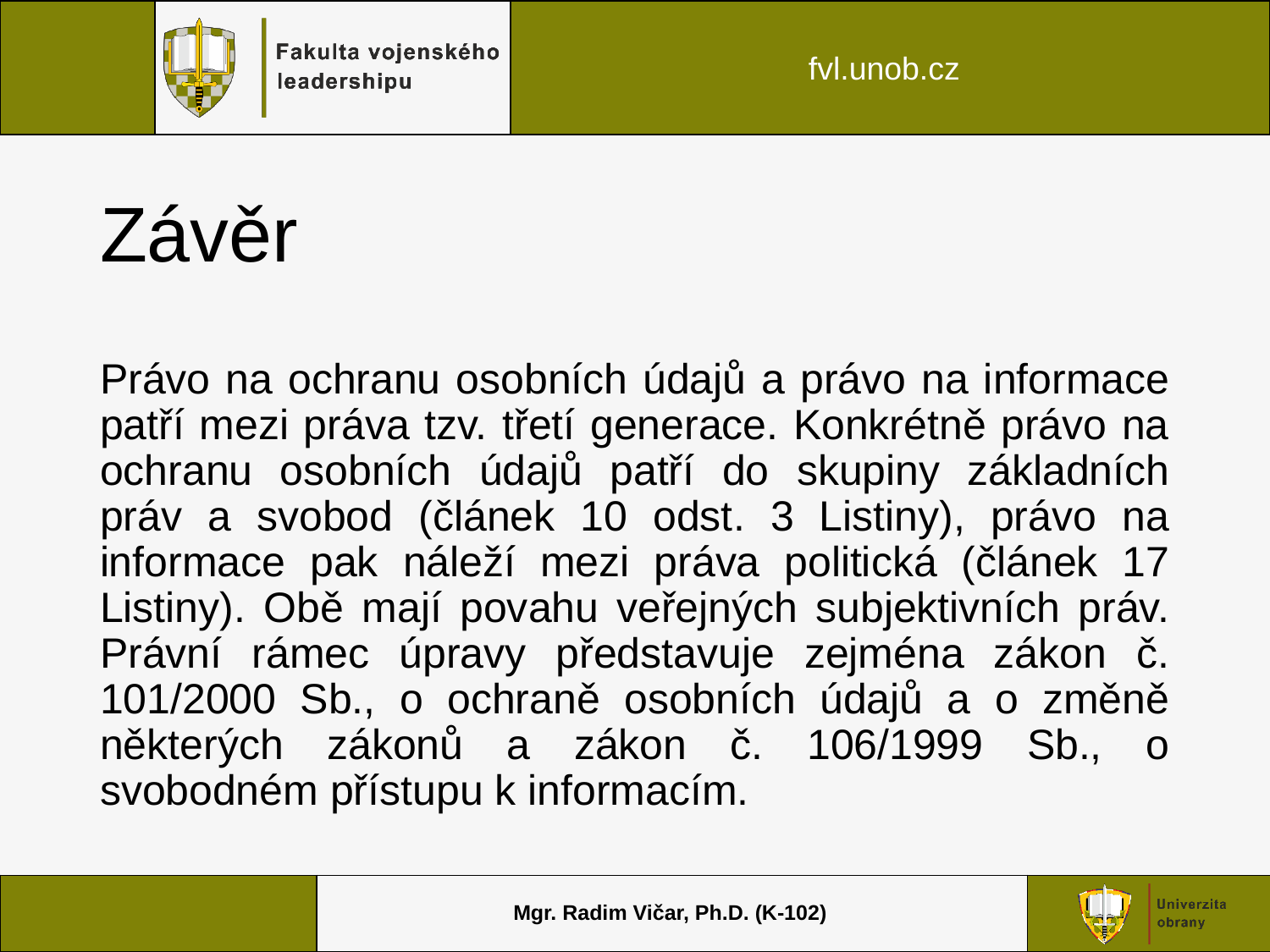

# Závěr
Právo na ochranu osobních údajů a právo na informace patří mezi práva tzv. třetí generace. Konkrétně právo na ochranu osobních údajů patří do skupiny základních práv a svobod (článek 10 odst. 3 Listiny), právo na informace pak náleží mezi práva politická (článek 17 Listiny). Obě mají povahu veřejných subjektivních práv. Právní rámec úpravy představuje zejména zákon č. 101/2000 Sb., o ochraně osobních údajů a o změně některých zákonů a zákon č. 106/1999 Sb., o svobodném přístupu k informacím.
Mgr. Radim Vičar, Ph.D. (K-102)